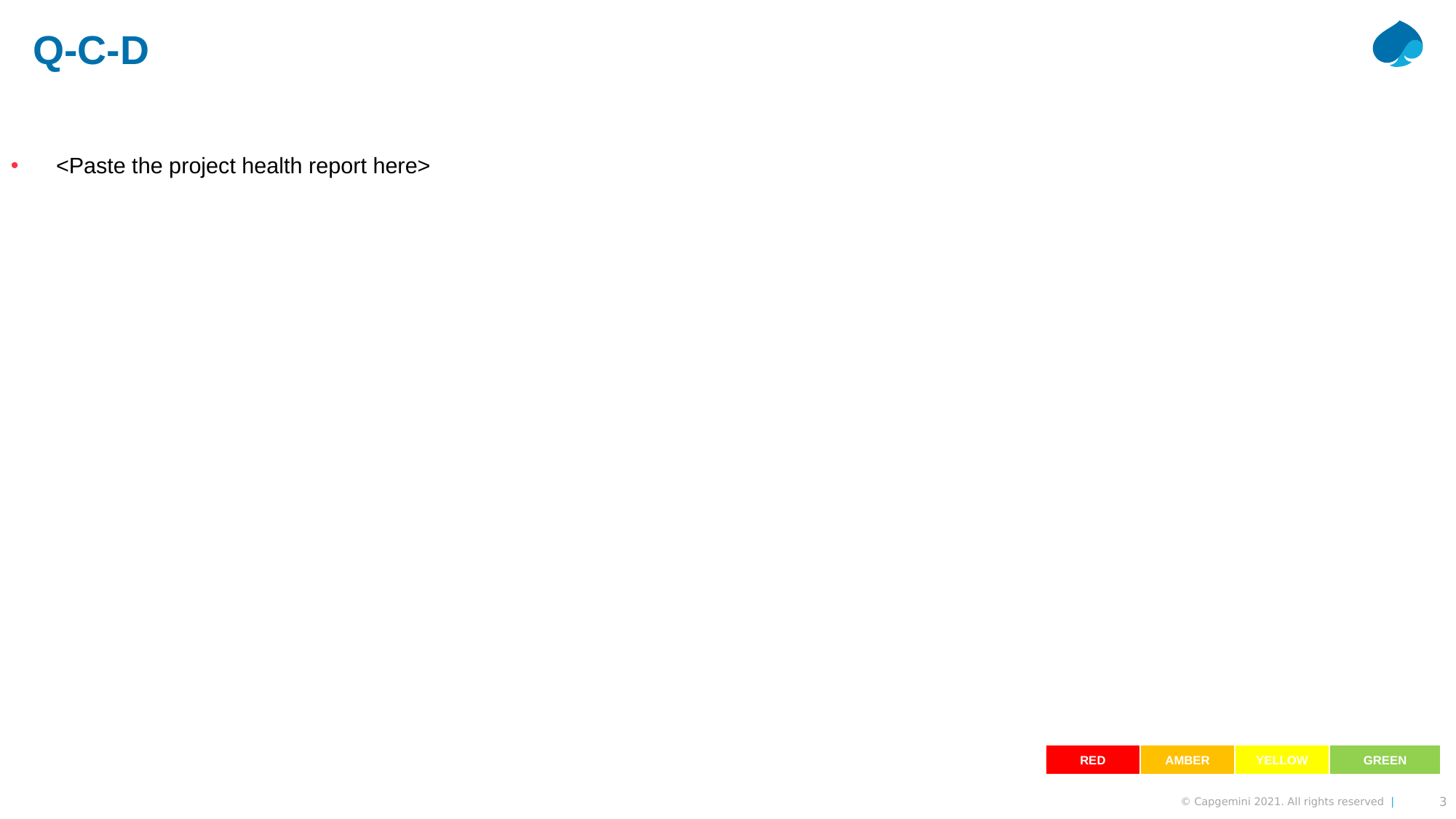

Q-C-D

<Paste the project health report here>
| RED | AMBER | YELLOW | GREEN |
| --- | --- | --- | --- |